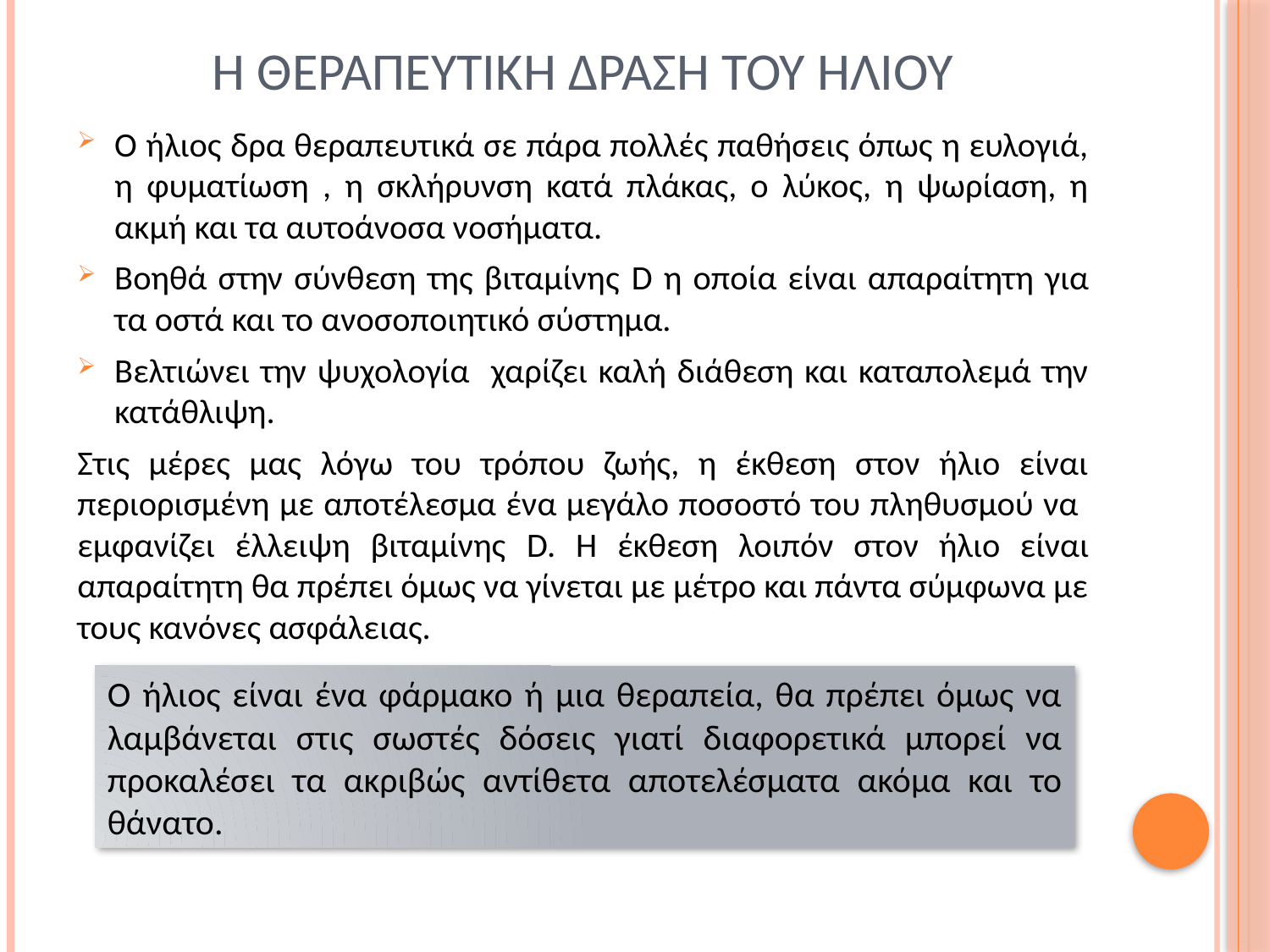

# Η θεραπευτικη δραση του ηλιου
Ο ήλιος δρα θεραπευτικά σε πάρα πολλές παθήσεις όπως η ευλογιά, η φυματίωση , η σκλήρυνση κατά πλάκας, ο λύκος, η ψωρίαση, η ακμή και τα αυτοάνοσα νοσήματα.
Βοηθά στην σύνθεση της βιταμίνης D η οποία είναι απαραίτητη για τα οστά και το ανοσοποιητικό σύστημα.
Βελτιώνει την ψυχολογία  χαρίζει καλή διάθεση και καταπολεμά την κατάθλιψη.
Στις μέρες μας λόγω του τρόπου ζωής, η έκθεση στον ήλιο είναι περιορισμένη με αποτέλεσμα ένα μεγάλο ποσοστό του πληθυσμού να  εμφανίζει έλλειψη βιταμίνης D. Η έκθεση λοιπόν στον ήλιο είναι απαραίτητη θα πρέπει όμως να γίνεται με μέτρο και πάντα σύμφωνα με τους κανόνες ασφάλειας.

Ο ήλιος είναι ένα φάρμακο ή μια θεραπεία, θα πρέπει όμως να λαμβάνεται στις σωστές δόσεις γιατί διαφορετικά μπορεί να προκαλέσει τα ακριβώς αντίθετα αποτελέσματα ακόμα και το θάνατο.